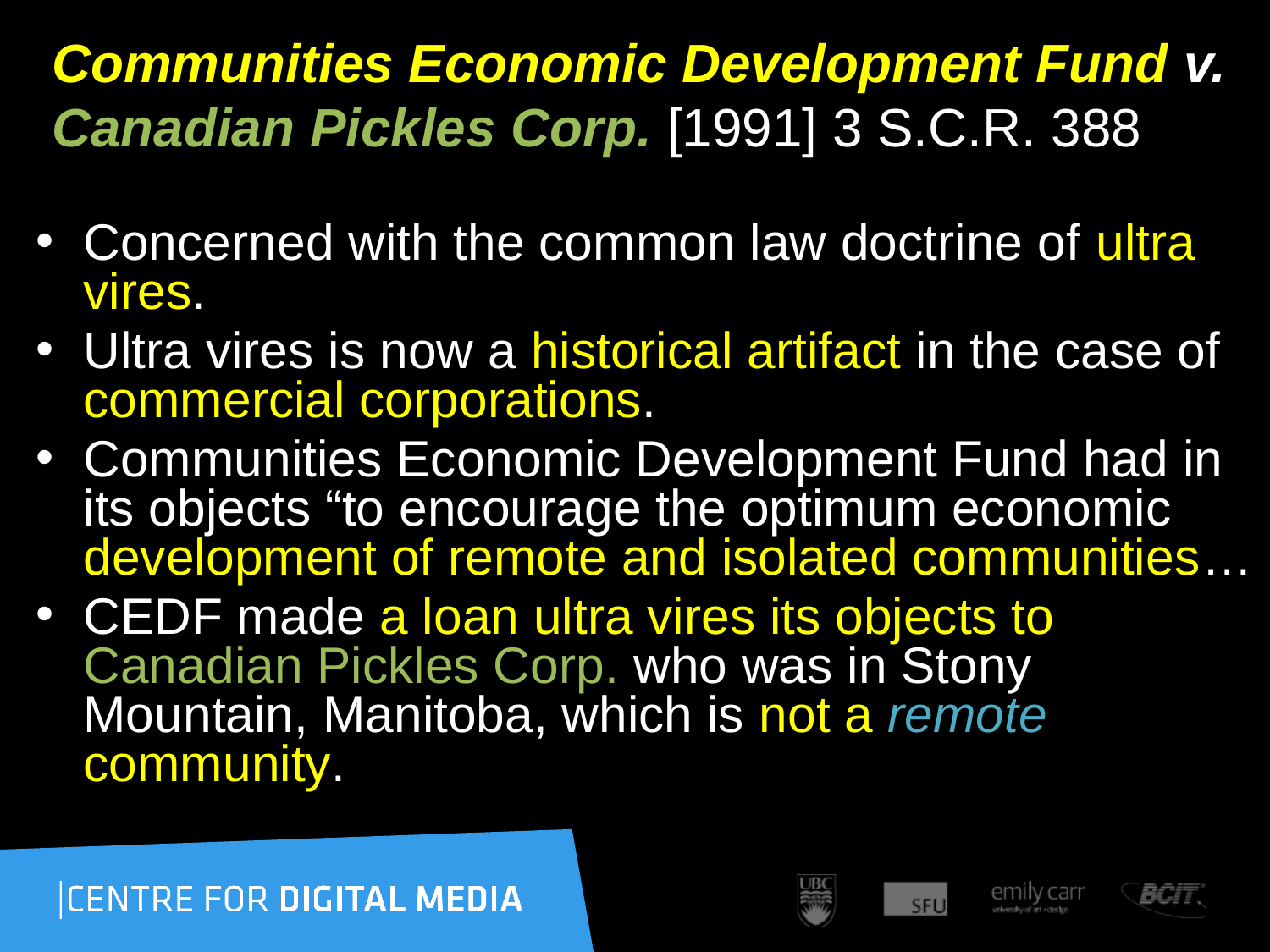

# Communities Economic Development Fund v. Canadian Pickles Corp. [1991] 3 S.C.R. 388
Concerned with the common law doctrine of ultra vires.
Ultra vires is now a historical artifact in the case of commercial corporations.
Communities Economic Development Fund had in its objects “to encourage the optimum economic development of remote and isolated communities…
CEDF made a loan ultra vires its objects to Canadian Pickles Corp. who was in Stony Mountain, Manitoba, which is not a remote community.